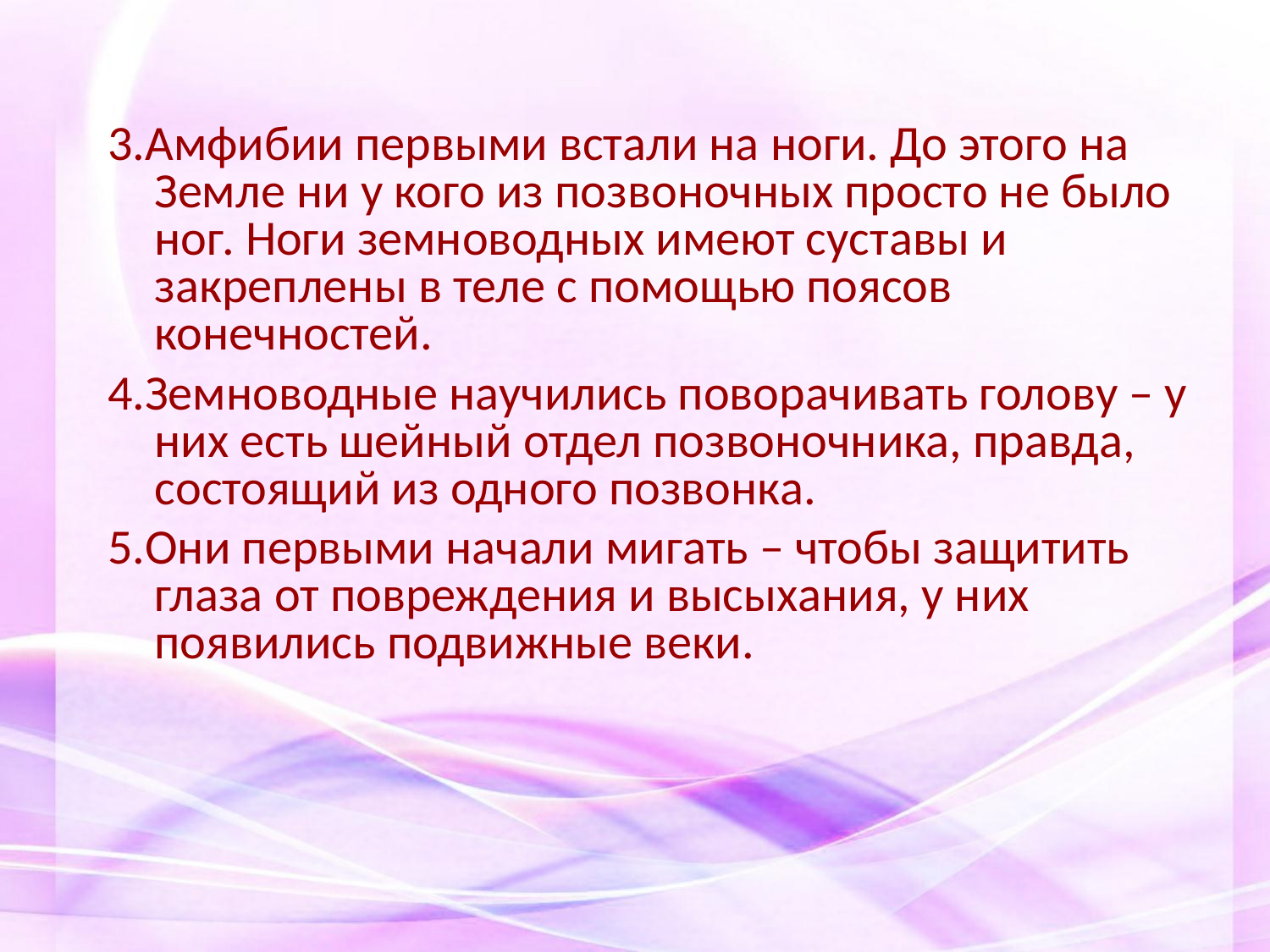

3.Амфибии первыми встали на ноги. До этого на Земле ни у кого из позвоночных просто не было ног. Ноги земноводных имеют суставы и закреплены в теле с помощью поясов конечностей.
4.Земноводные научились поворачивать голову – у них есть шейный отдел позвоночника, правда, состоящий из одного позвонка.
5.Они первыми начали мигать – чтобы защитить глаза от повреждения и высыхания, у них появились подвижные веки.